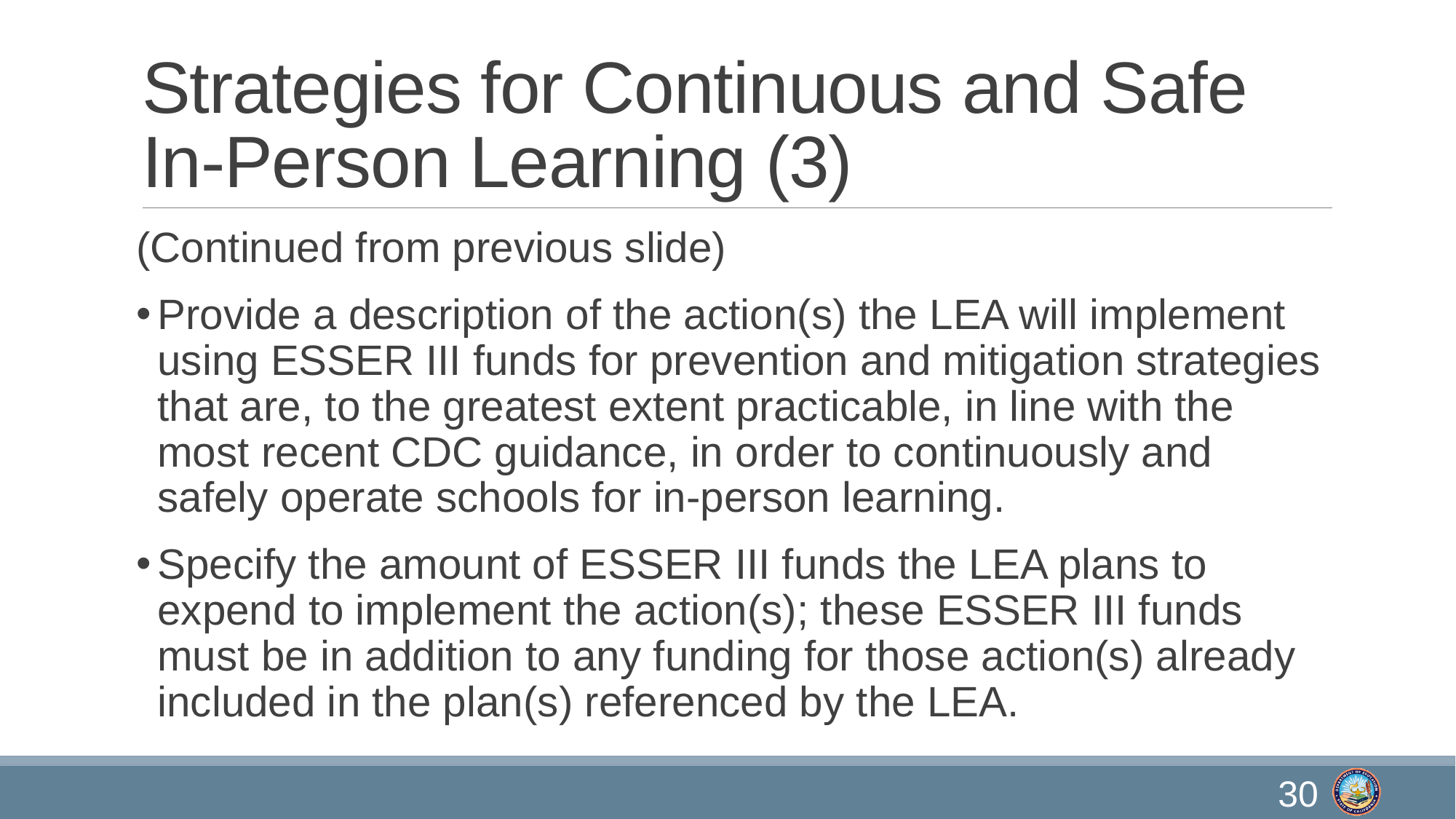

# Strategies for Continuous and Safe In-Person Learning (3)
(Continued from previous slide)
Provide a description of the action(s) the LEA will implement using ESSER III funds for prevention and mitigation strategies that are, to the greatest extent practicable, in line with the most recent CDC guidance, in order to continuously and safely operate schools for in-person learning.
Specify the amount of ESSER III funds the LEA plans to expend to implement the action(s); these ESSER III funds must be in addition to any funding for those action(s) already included in the plan(s) referenced by the LEA.
30